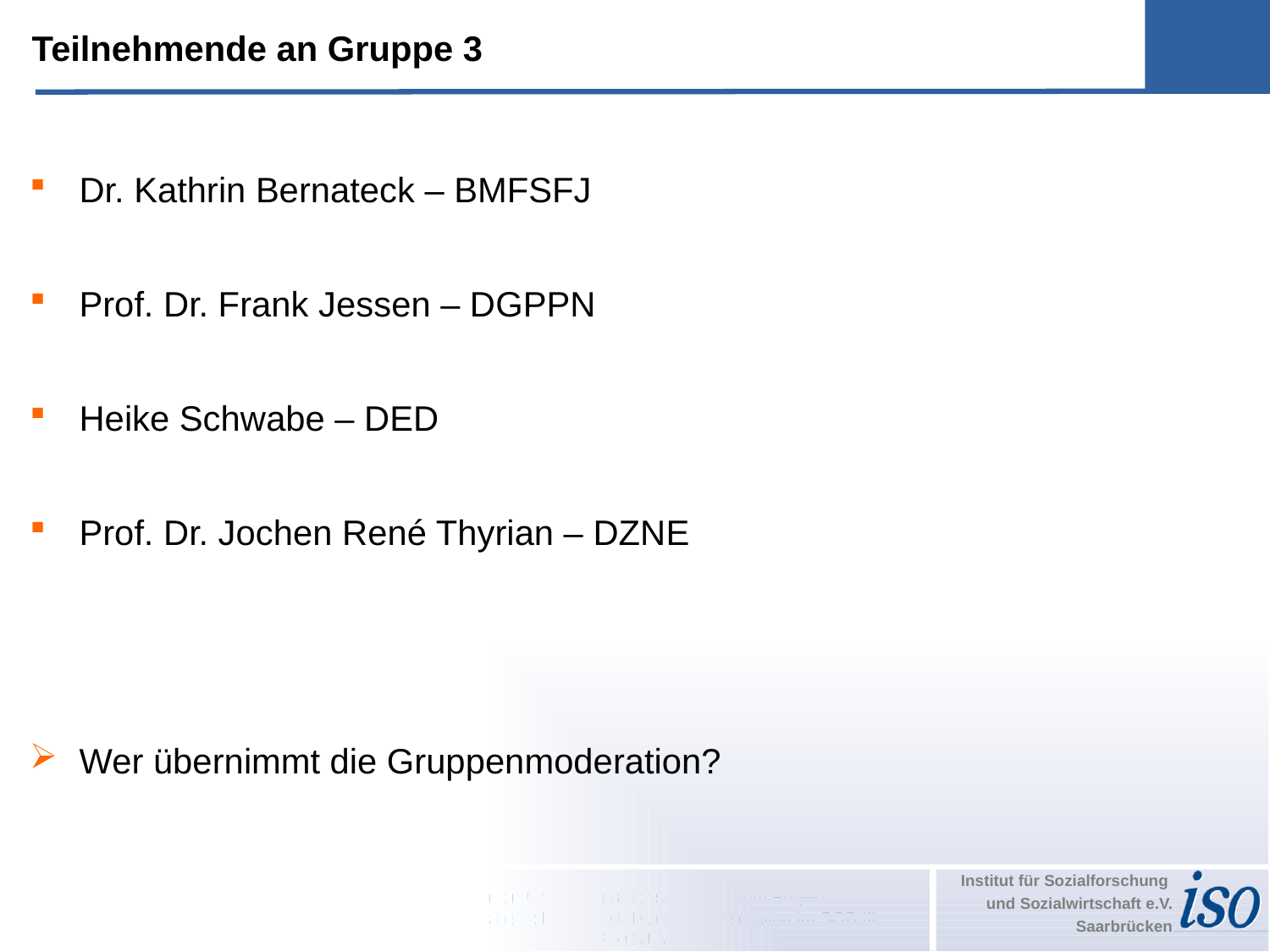

Teilnehmende an Gruppe 3

Dr. Kathrin Bernateck – BMFSFJ
Prof. Dr. Frank Jessen – DGPPN
Heike Schwabe – DED
Prof. Dr. Jochen René Thyrian – DZNE

Wer übernimmt die Gruppenmoderation?